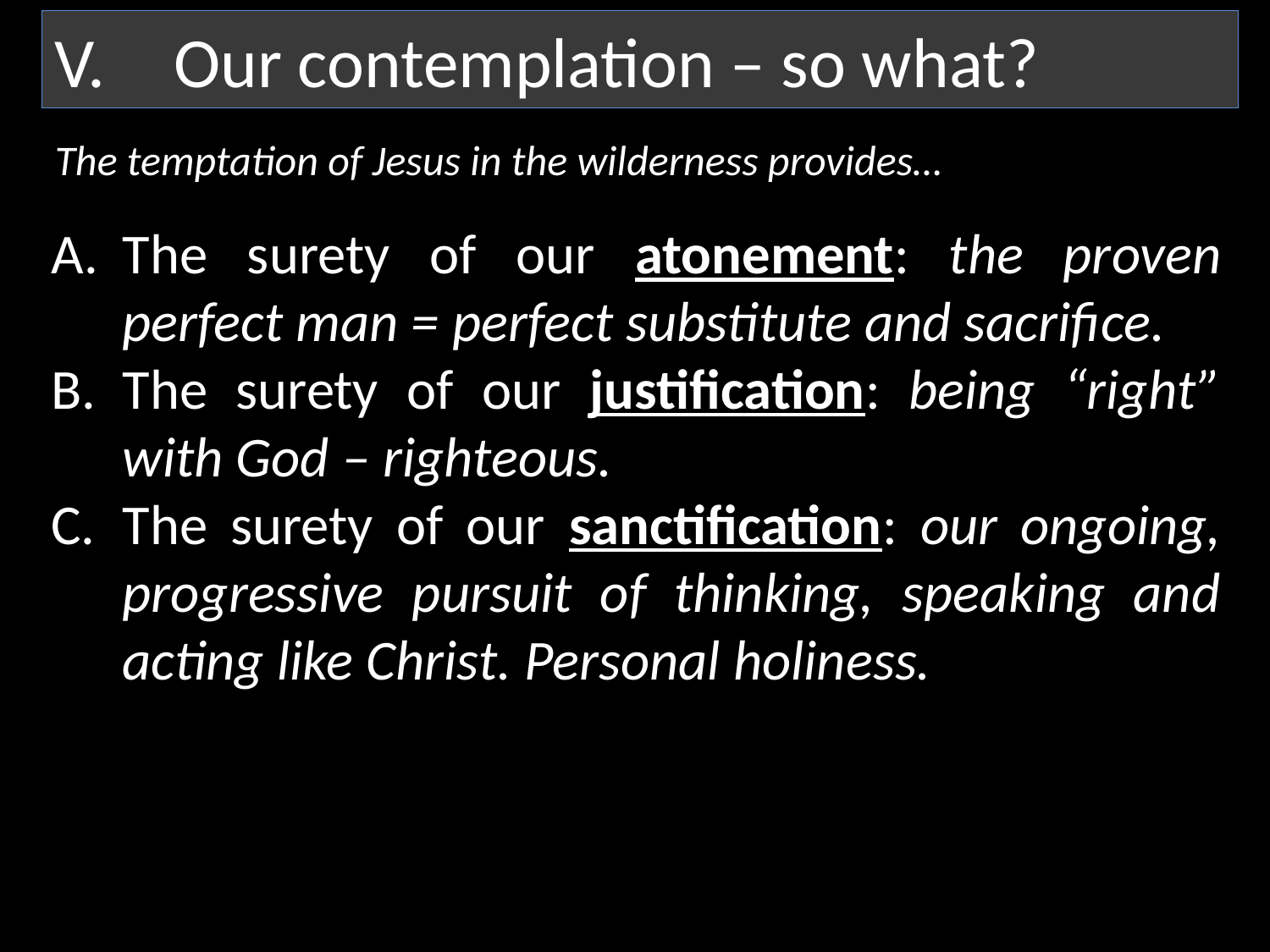

Our contemplation – so what?
The temptation of Jesus in the wilderness provides…
The surety of our atonement: the proven perfect man = perfect substitute and sacrifice.
The surety of our justification: being “right” with God – righteous.
The surety of our sanctification: our ongoing, progressive pursuit of thinking, speaking and acting like Christ. Personal holiness.